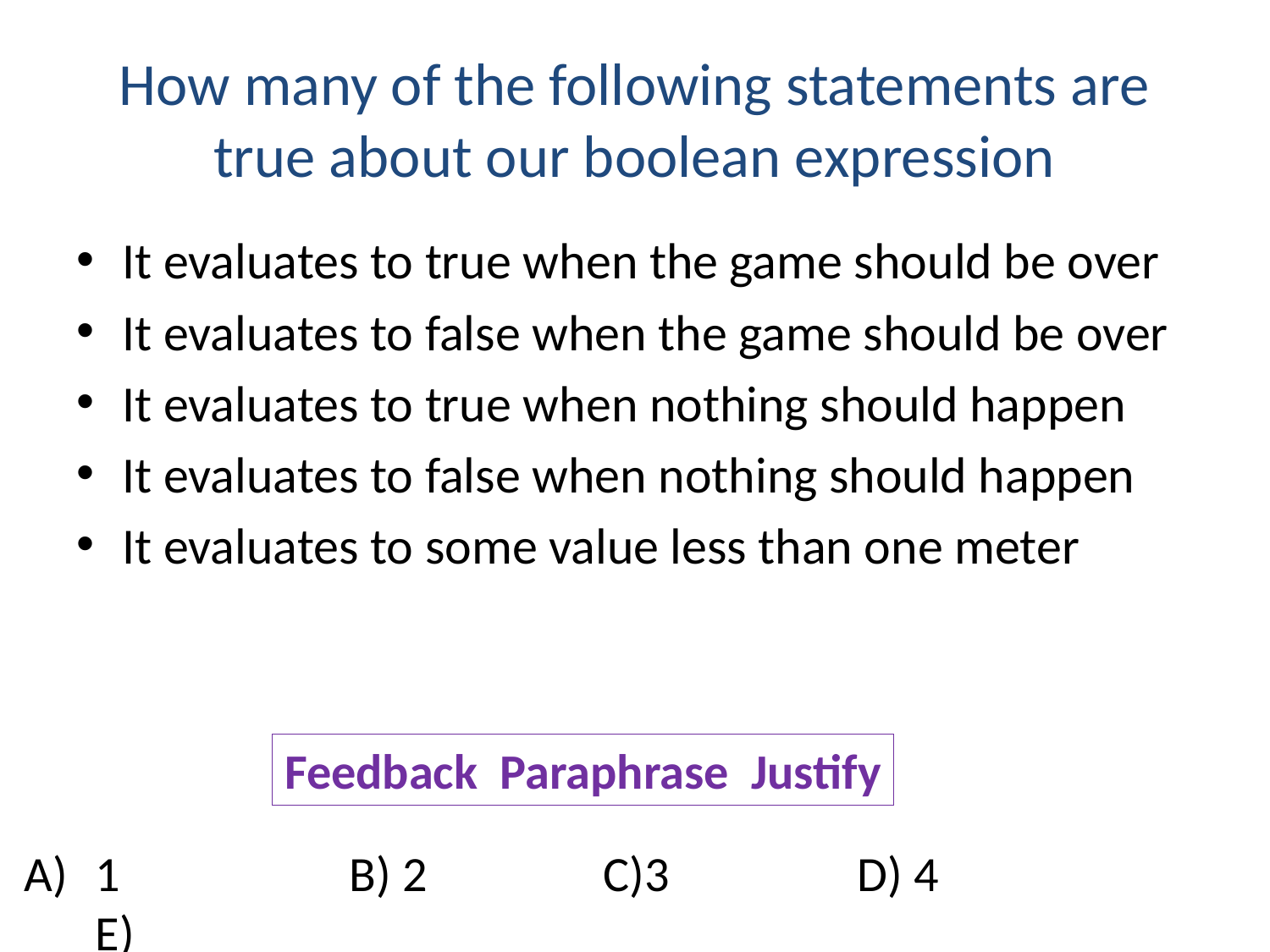

# How many of the following statements are true about our boolean expression
It evaluates to true when the game should be over
It evaluates to false when the game should be over
It evaluates to true when nothing should happen
It evaluates to false when nothing should happen
It evaluates to some value less than one meter
Feedback  Paraphrase  Justify
1		B) 2		C)3		D) 4		E)